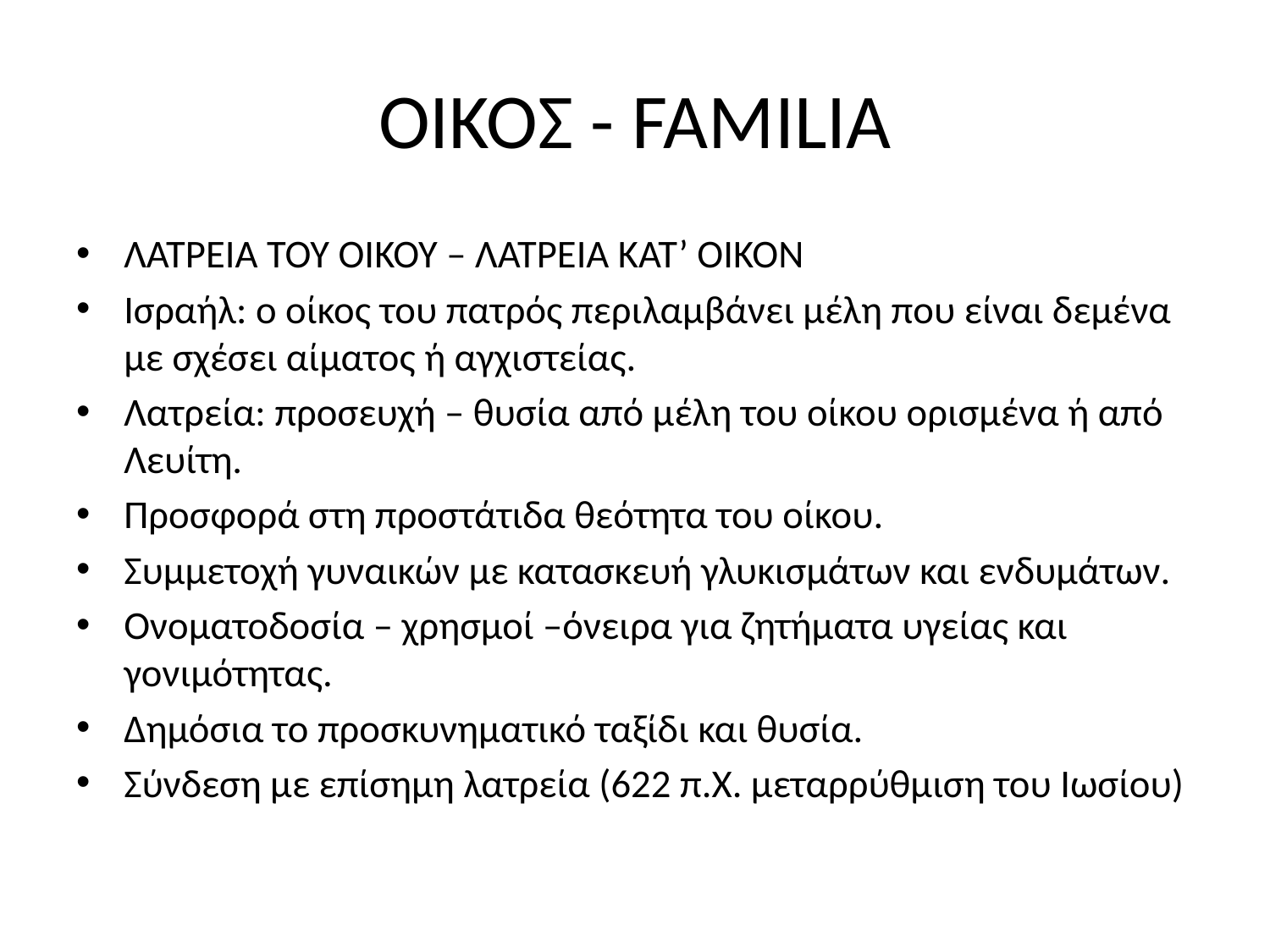

# ΟΙΚΟΣ - FAMILIA
ΛΑΤΡΕΙΑ ΤΟΥ ΟΙΚΟΥ – ΛΑΤΡΕΙΑ ΚΑΤ’ ΟΙΚΟΝ
Ισραήλ: ο οίκος του πατρός περιλαμβάνει μέλη που είναι δεμένα με σχέσει αίματος ή αγχιστείας.
Λατρεία: προσευχή – θυσία από μέλη του οίκου ορισμένα ή από Λευίτη.
Προσφορά στη προστάτιδα θεότητα του οίκου.
Συμμετοχή γυναικών με κατασκευή γλυκισμάτων και ενδυμάτων.
Ονοματοδοσία – χρησμοί –όνειρα για ζητήματα υγείας και γονιμότητας.
Δημόσια το προσκυνηματικό ταξίδι και θυσία.
Σύνδεση με επίσημη λατρεία (622 π.Χ. μεταρρύθμιση του Ιωσίου)